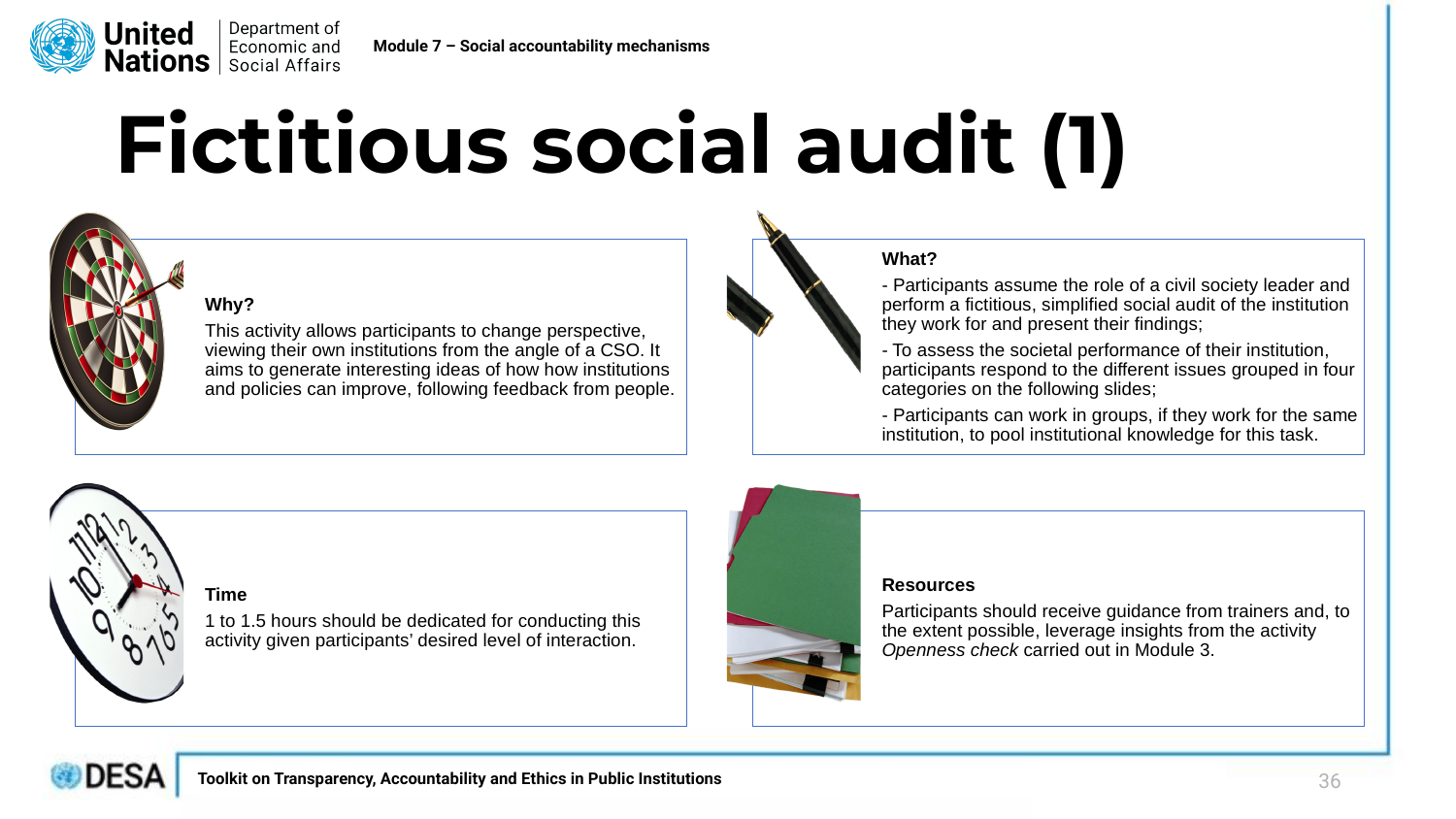

Module 7 – Social accountability mechanisms
# Fictitious social audit (1)

Why?
This activity allows participants to change perspective, viewing their own institutions from the angle of a CSO. It aims to generate interesting ideas of how how institutions and policies can improve, following feedback from people.
What?
- Participants assume the role of a civil society leader and perform a fictitious, simplified social audit of the institution they work for and present their findings;
- To assess the societal performance of their institution, participants respond to the different issues grouped in four categories on the following slides;
- Participants can work in groups, if they work for the same institution, to pool institutional knowledge for this task.

Time
1 to 1.5 hours should be dedicated for conducting this activity given participants’ desired level of interaction.
Resources
Participants should receive guidance from trainers and, to the extent possible, leverage insights from the activity Openness check carried out in Module 3.
36